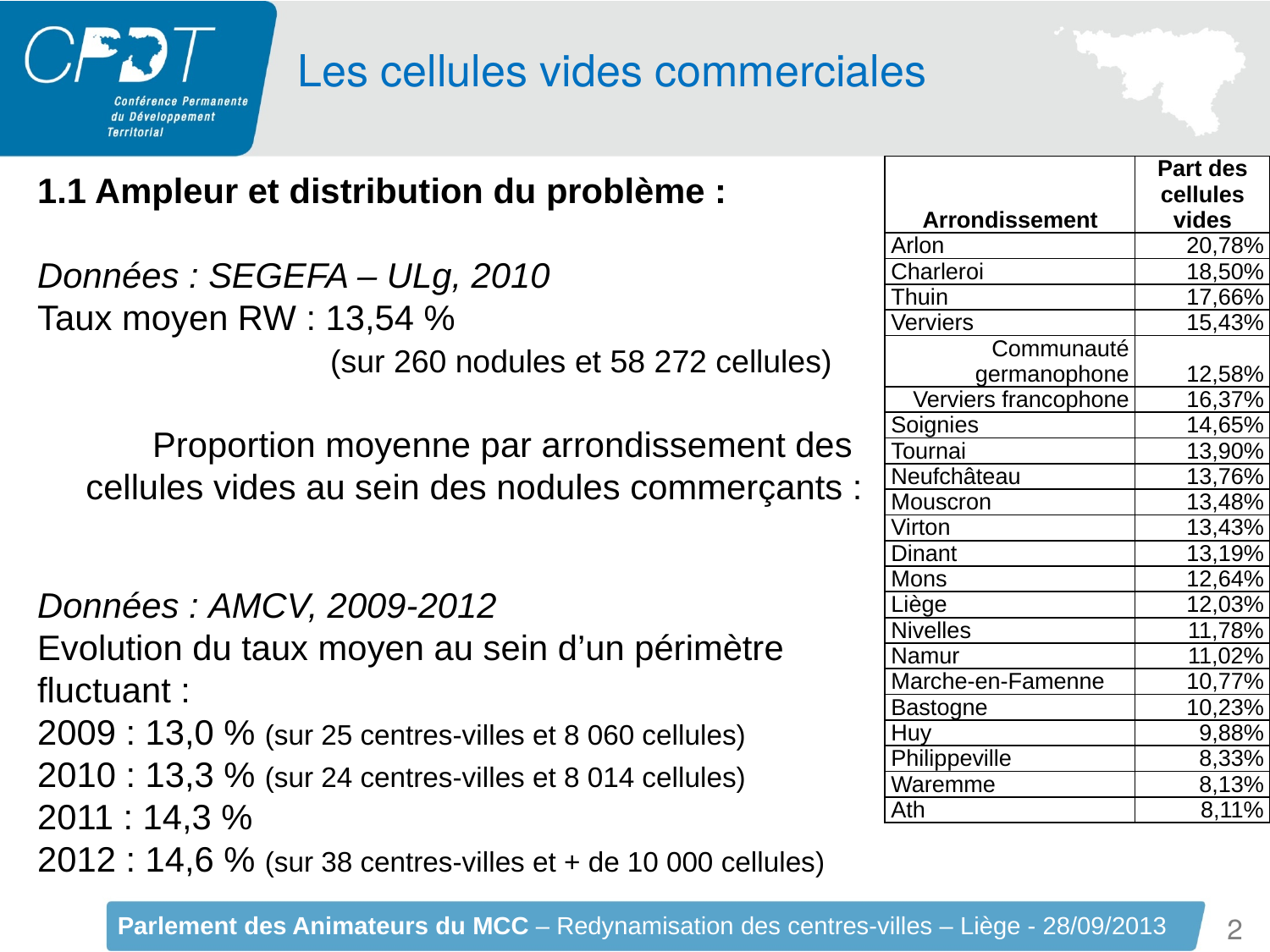

Les cellules vides commerciales
| Arrondissement | Part des cellules vides |
| --- | --- |
| Arlon | 20,78% |
| Charleroi | 18,50% |
| Thuin | 17,66% |
| Verviers | 15,43% |
| Communauté germanophone | 12,58% |
| Verviers francophone | 16,37% |
| Soignies | 14,65% |
| Tournai | 13,90% |
| Neufchâteau | 13,76% |
| Mouscron | 13,48% |
| Virton | 13,43% |
| Dinant | 13,19% |
| Mons | 12,64% |
| Liège | 12,03% |
| Nivelles | 11,78% |
| Namur | 11,02% |
| Marche-en-Famenne | 10,77% |
| Bastogne | 10,23% |
| Huy | 9,88% |
| Philippeville | 8,33% |
| Waremme | 8,13% |
| Ath | 8,11% |
1.1 Ampleur et distribution du problème :

Données : SEGEFA – ULg, 2010
Taux moyen RW : 13,54 %
	 	    (sur 260 nodules et 58 272 cellules)

Proportion moyenne par arrondissement des
cellules vides au sein des nodules commerçants :

Données : AMCV, 2009-2012
Evolution du taux moyen au sein d’un périmètre fluctuant :
2009 : 13,0 % (sur 25 centres-villes et 8 060 cellules)
2010 : 13,3 % (sur 24 centres-villes et 8 014 cellules)
2011 : 14,3 %
2012 : 14,6 % (sur 38 centres-villes et + de 10 000 cellules)